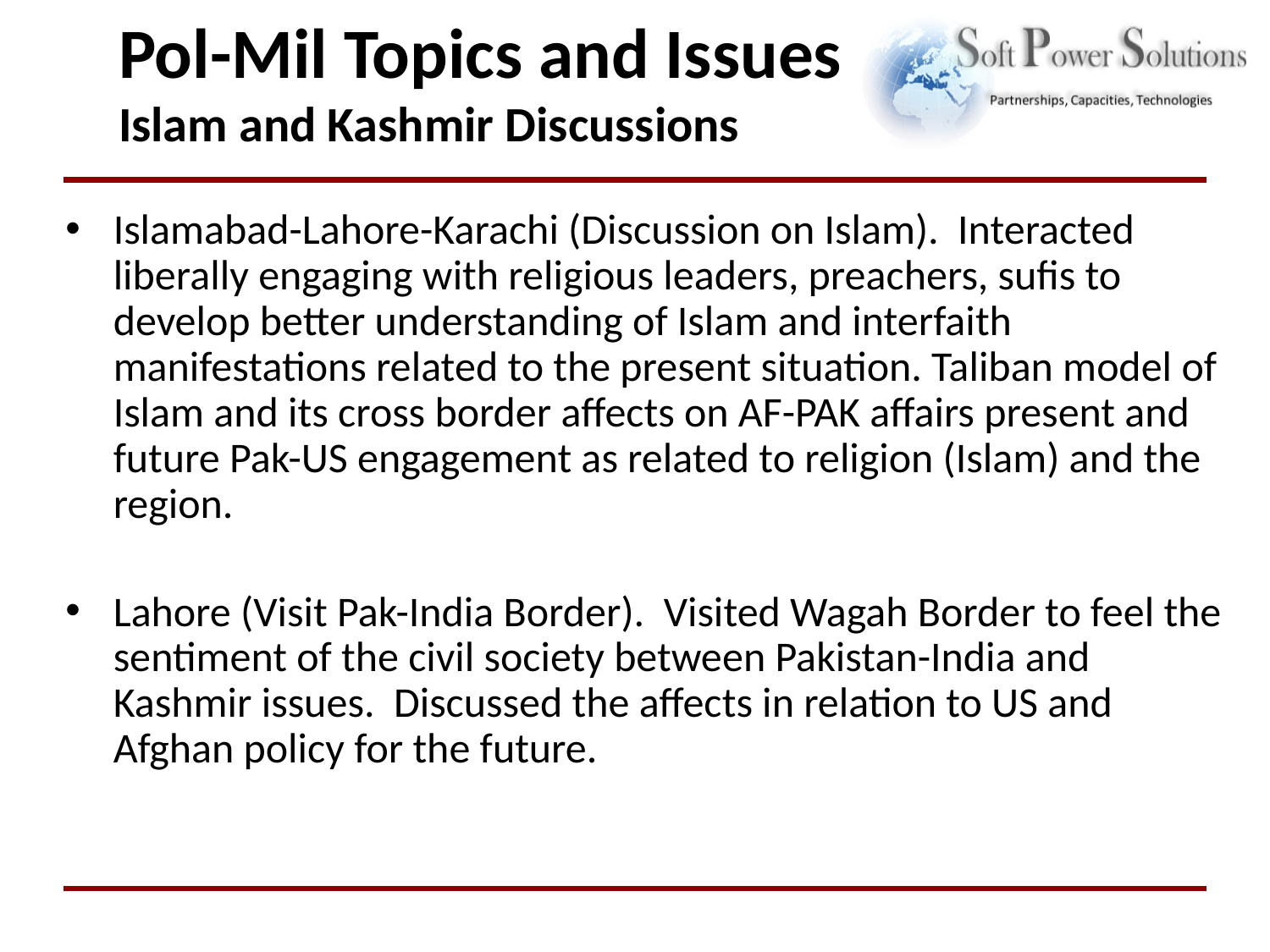

# Pol-Mil Topics and Issues Islam and Kashmir Discussions
Islamabad-Lahore-Karachi (Discussion on Islam).  Interacted liberally engaging with religious leaders, preachers, sufis to develop better understanding of Islam and interfaith manifestations related to the present situation. Taliban model of Islam and its cross border affects on AF-PAK affairs present and future Pak-US engagement as related to religion (Islam) and the region.

Lahore (Visit Pak-India Border).  Visited Wagah Border to feel the sentiment of the civil society between Pakistan-India and  Kashmir issues.  Discussed the affects in relation to US and Afghan policy for the future.